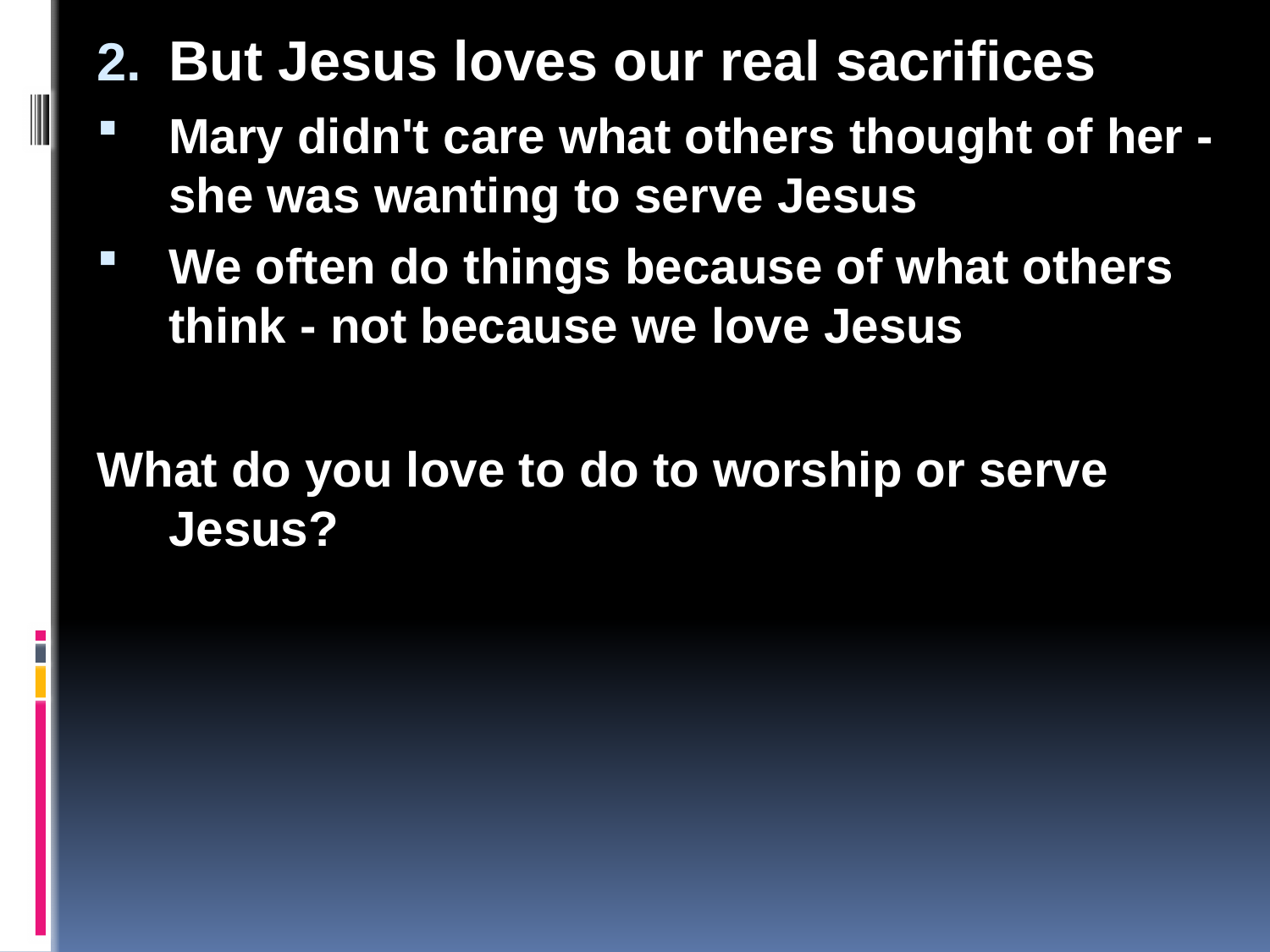

After Lazarus came back to life, his family had a big party
Jesus was the special guest, Martha was serving everyone
Mary put heaps of really expensive perfume all over Jesus, then wiped it with her hair
In Israel, "Good" people wouldn't let their hair down - Mary doesn't care
Judas got angry saying it was a waste and money should have gone to the poor - but he didn't actually care
Jesus knew he was going to die soon - He was more important than doing good things

Jesus isn't impressed by holy charades
Judas was pretending to be a really good follower of Jesus
But he was stealing from Jesus
Looking like a 'Christian' means nothing

But Jesus loves our real sacrifices
Mary didn't care what others thought of her - she was wanting to serve Jesus
We often do things because of what others think - not because we love Jesus

What do you love to do to worship or serve Jesus?